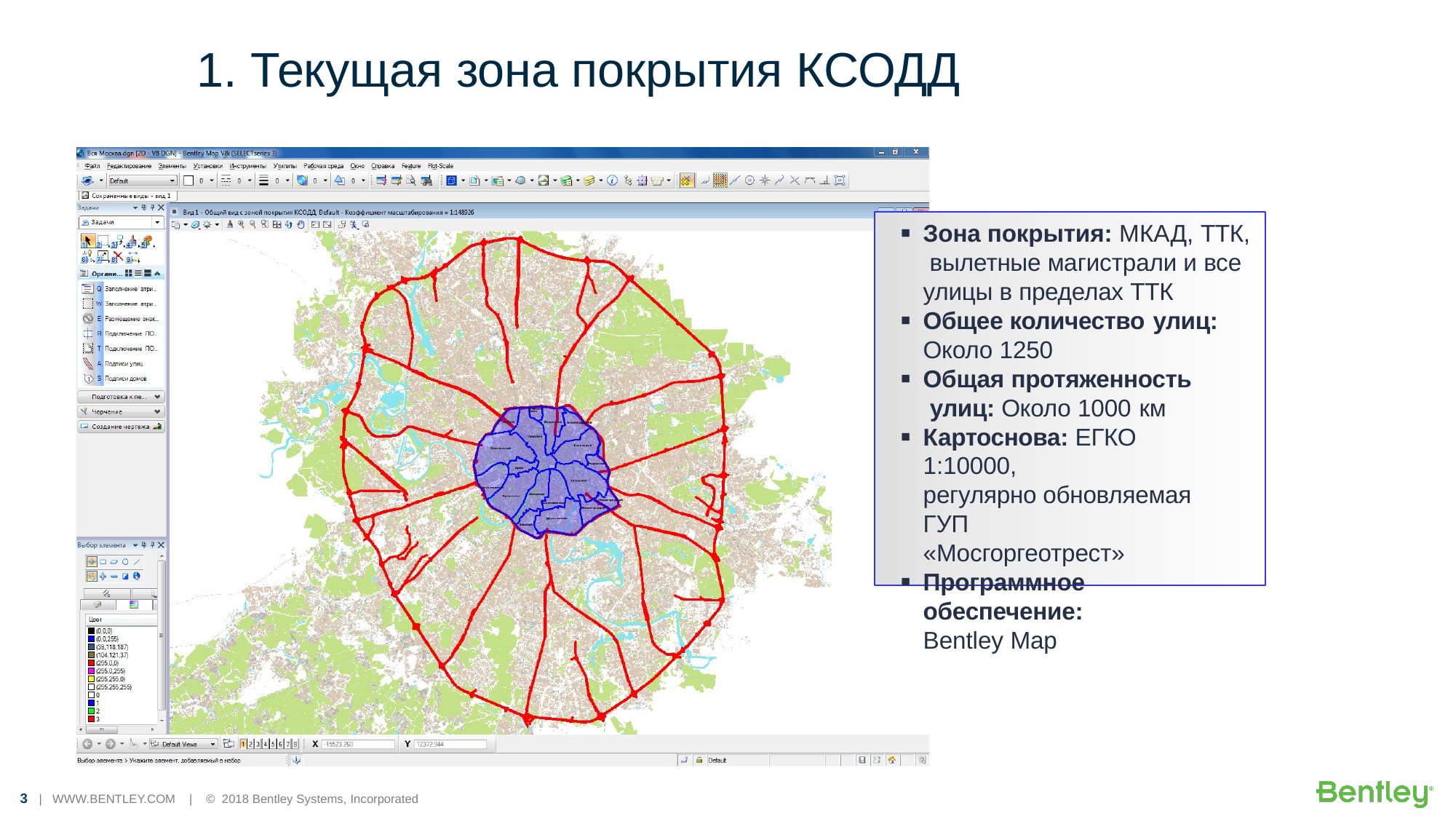

# 1. Текущая зона покрытия КСОДД

Зона покрытия: МКАД, ТТК,  вылетные магистрали и все  улицы в пределах ТТК
Общее количество улиц:
Около 1250
Общая протяженность  улиц: Около 1000 км
Картоснова: ЕГКО 1:10000,
регулярно обновляемая ГУП
«Мосгоргеотрест»
Программное обеспечение:
Bentley Map